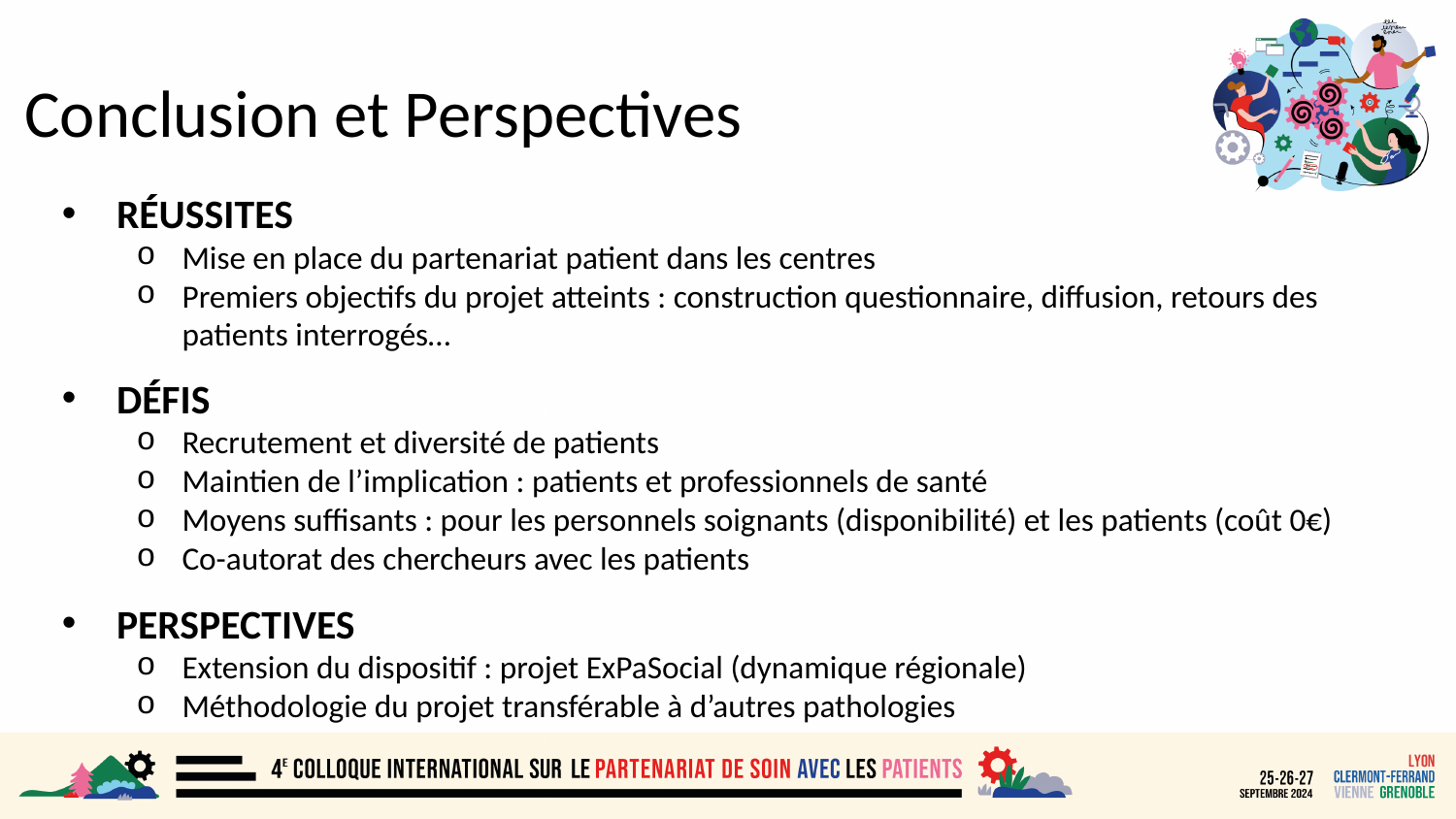

Conclusion et Perspectives
RÉUSSITES
Mise en place du partenariat patient dans les centres
Premiers objectifs du projet atteints : construction questionnaire, diffusion, retours des patients interrogés…
DÉFIS
Recrutement et diversité de patients
Maintien de l’implication : patients et professionnels de santé
Moyens suffisants : pour les personnels soignants (disponibilité) et les patients (coût 0€)
Co-autorat des chercheurs avec les patients
PERSPECTIVES
Extension du dispositif : projet ExPaSocial (dynamique régionale)
Méthodologie du projet transférable à d’autres pathologies